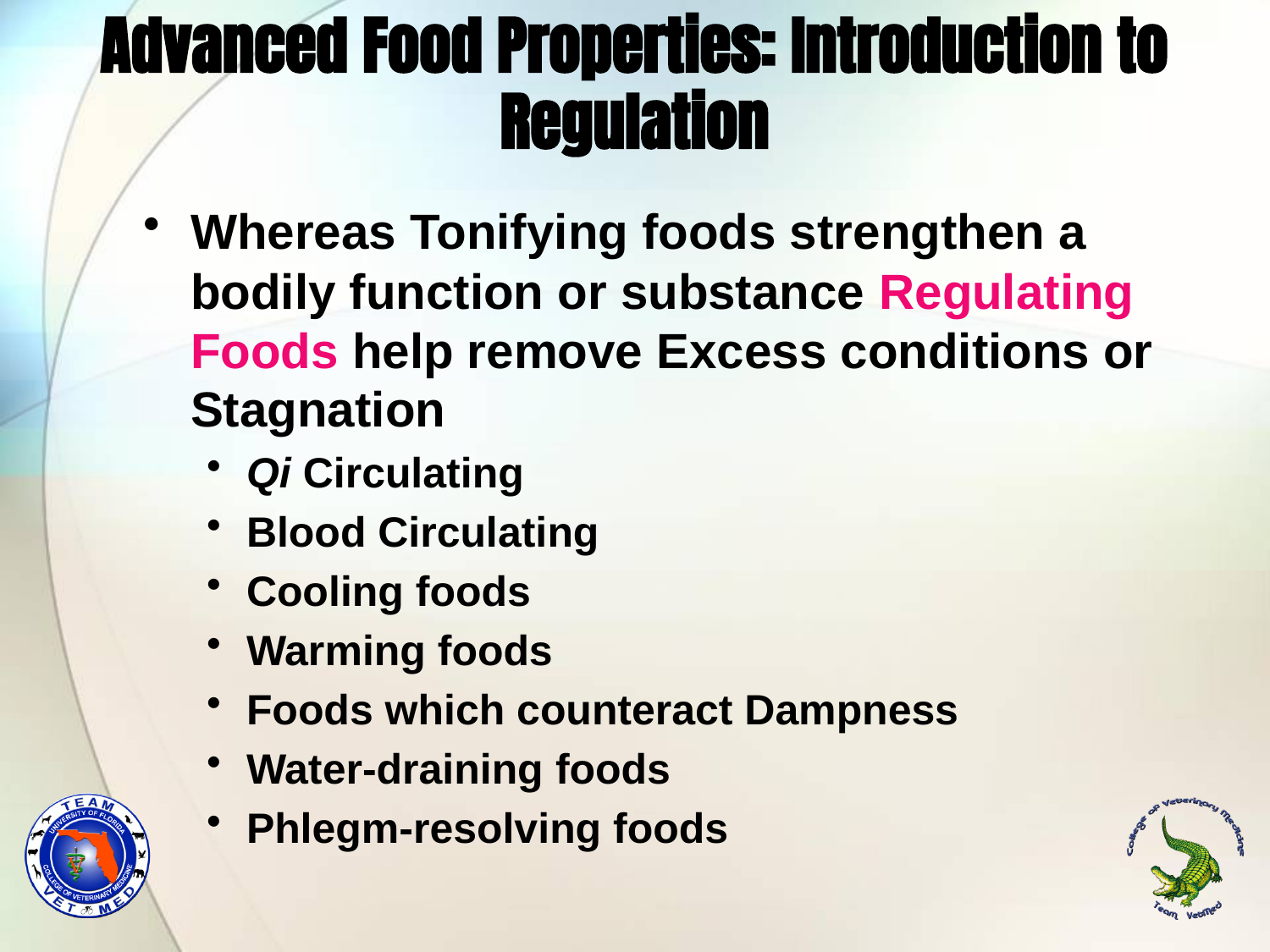

# Advanced Food Properties: Introduction to Regulation
Whereas Tonifying foods strengthen a bodily function or substance Regulating Foods help remove Excess conditions or Stagnation
Qi Circulating
Blood Circulating
Cooling foods
Warming foods
Foods which counteract Dampness
Water-draining foods
Phlegm-resolving foods